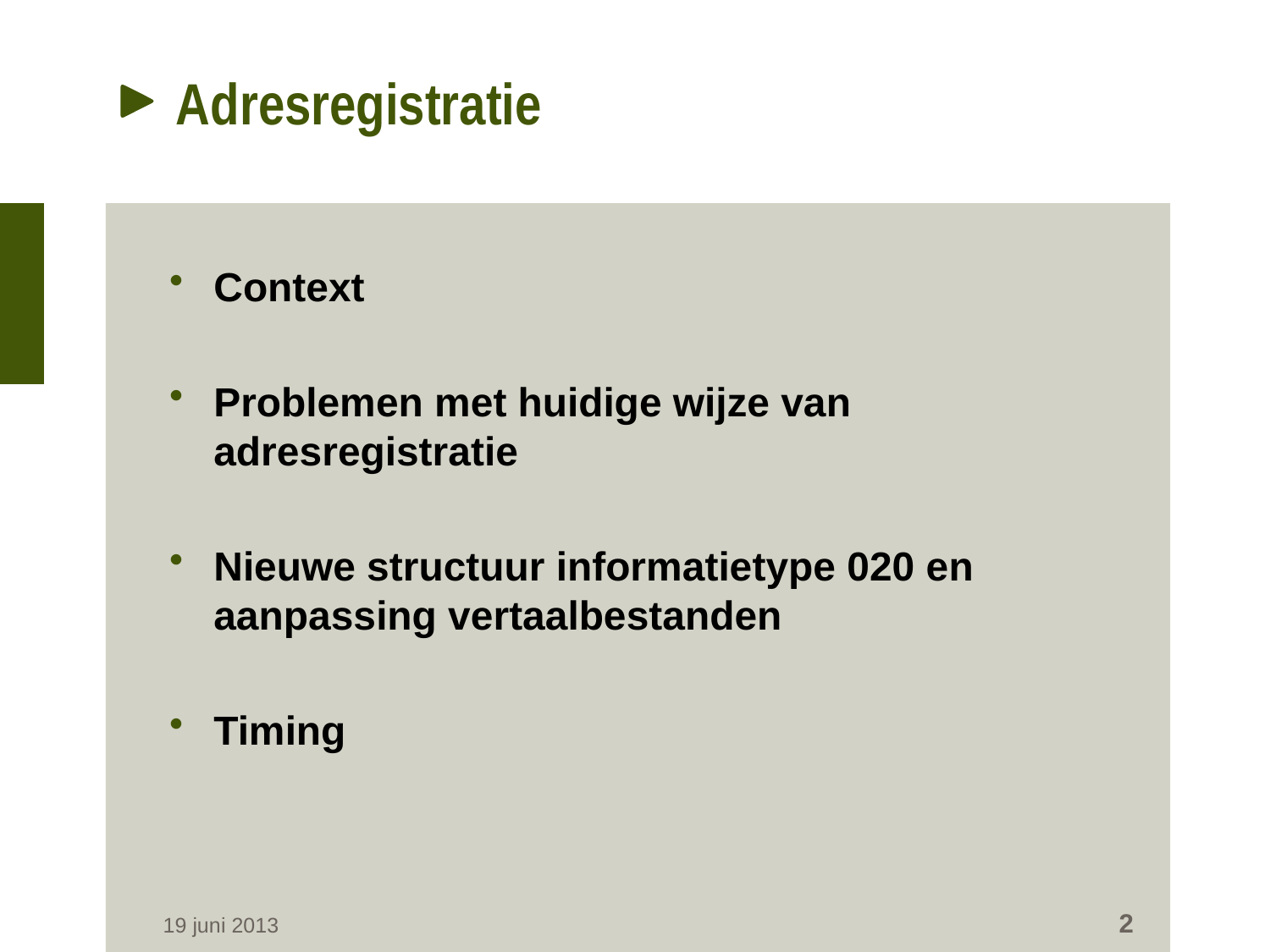

# Adresregistratie
Context

Problemen met huidige wijze van adresregistratie

Nieuwe structuur informatietype 020 en aanpassing vertaalbestanden

Timing

2
19 juni 2013